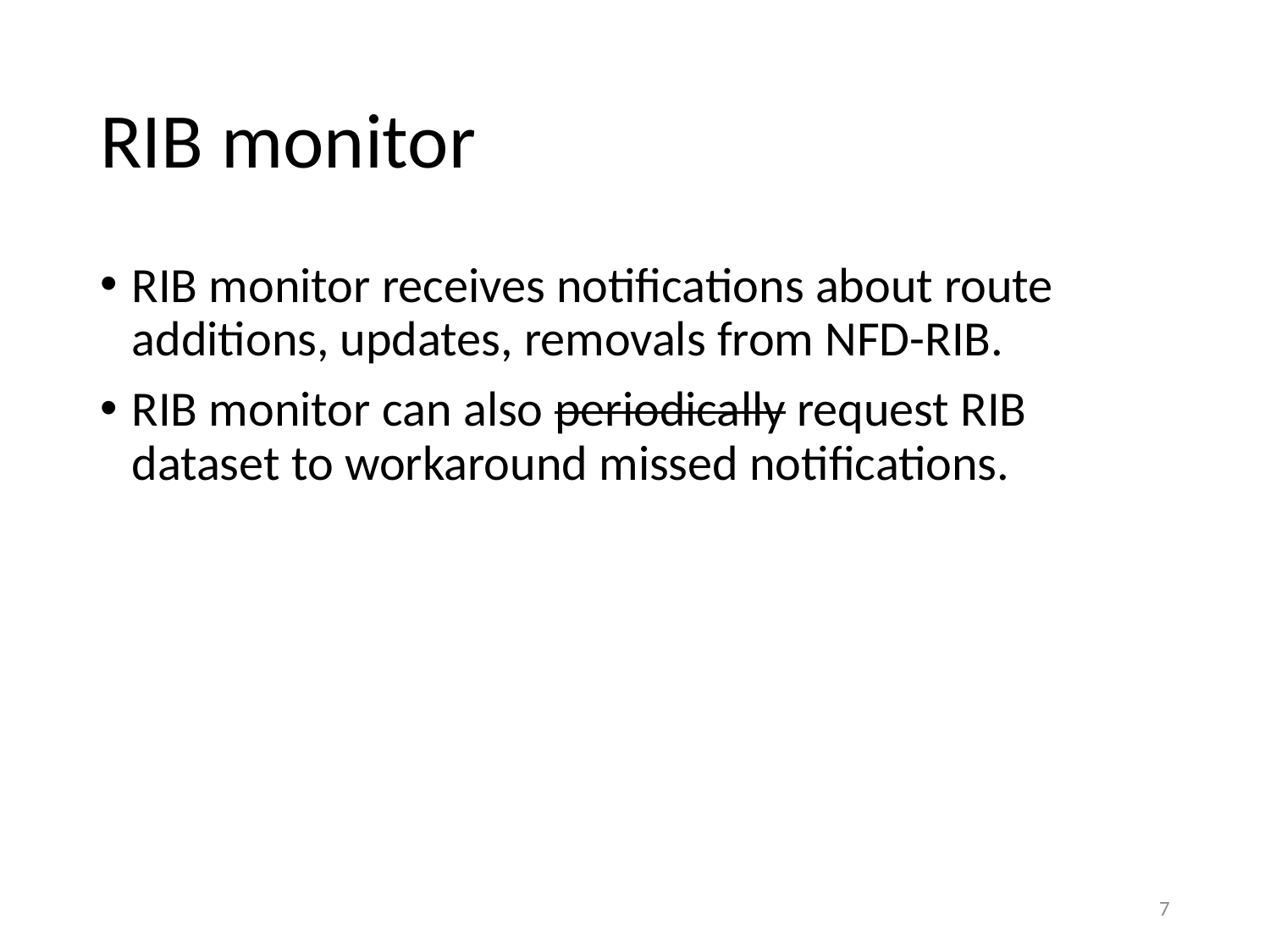

# RIB monitor
RIB monitor receives notifications about route additions, updates, removals from NFD-RIB.
RIB monitor can also periodically request RIB dataset to workaround missed notifications.
7